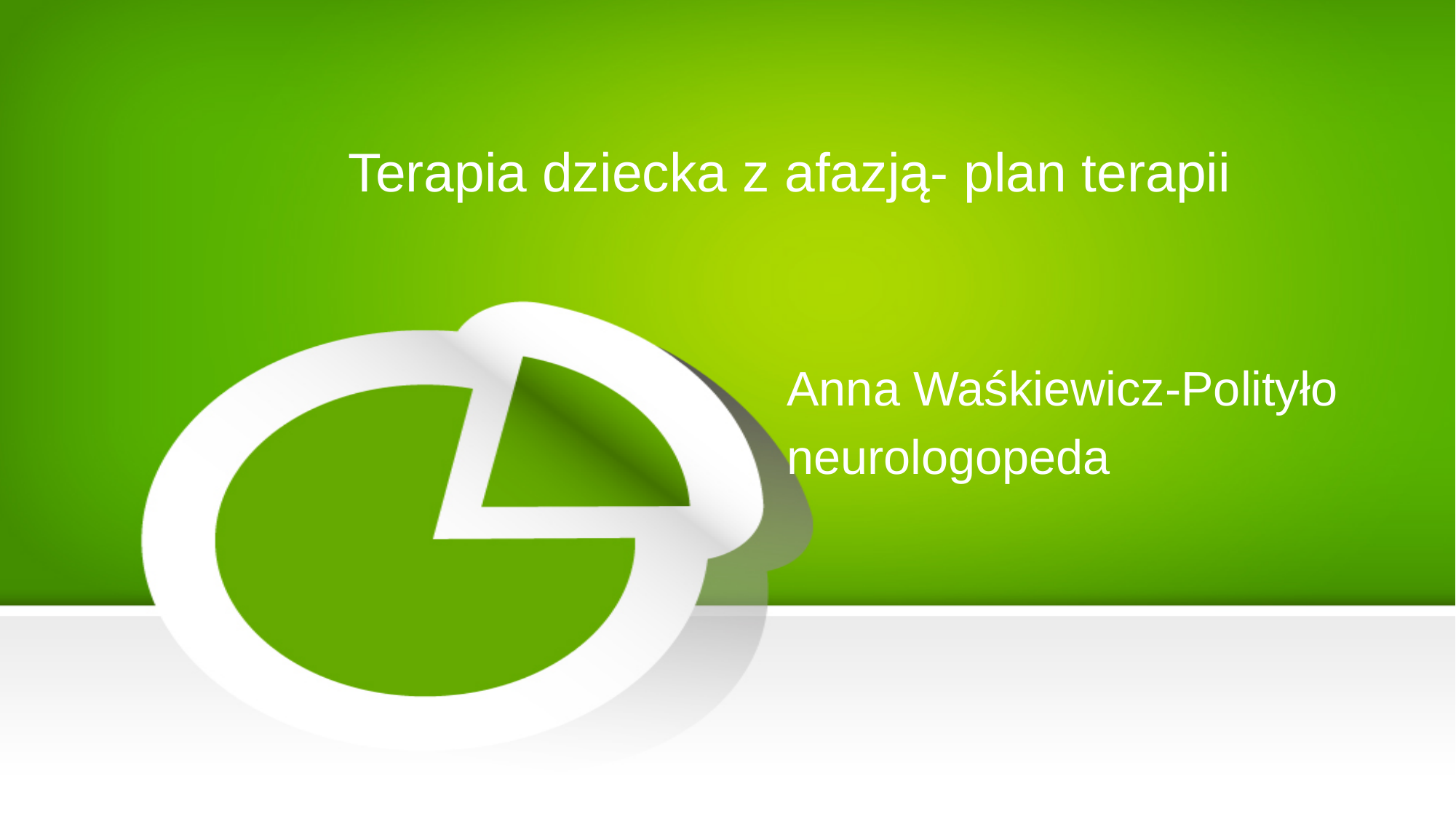

# Terapia dziecka z afazją- plan terapii
Anna Waśkiewicz-Polityło
neurologopeda